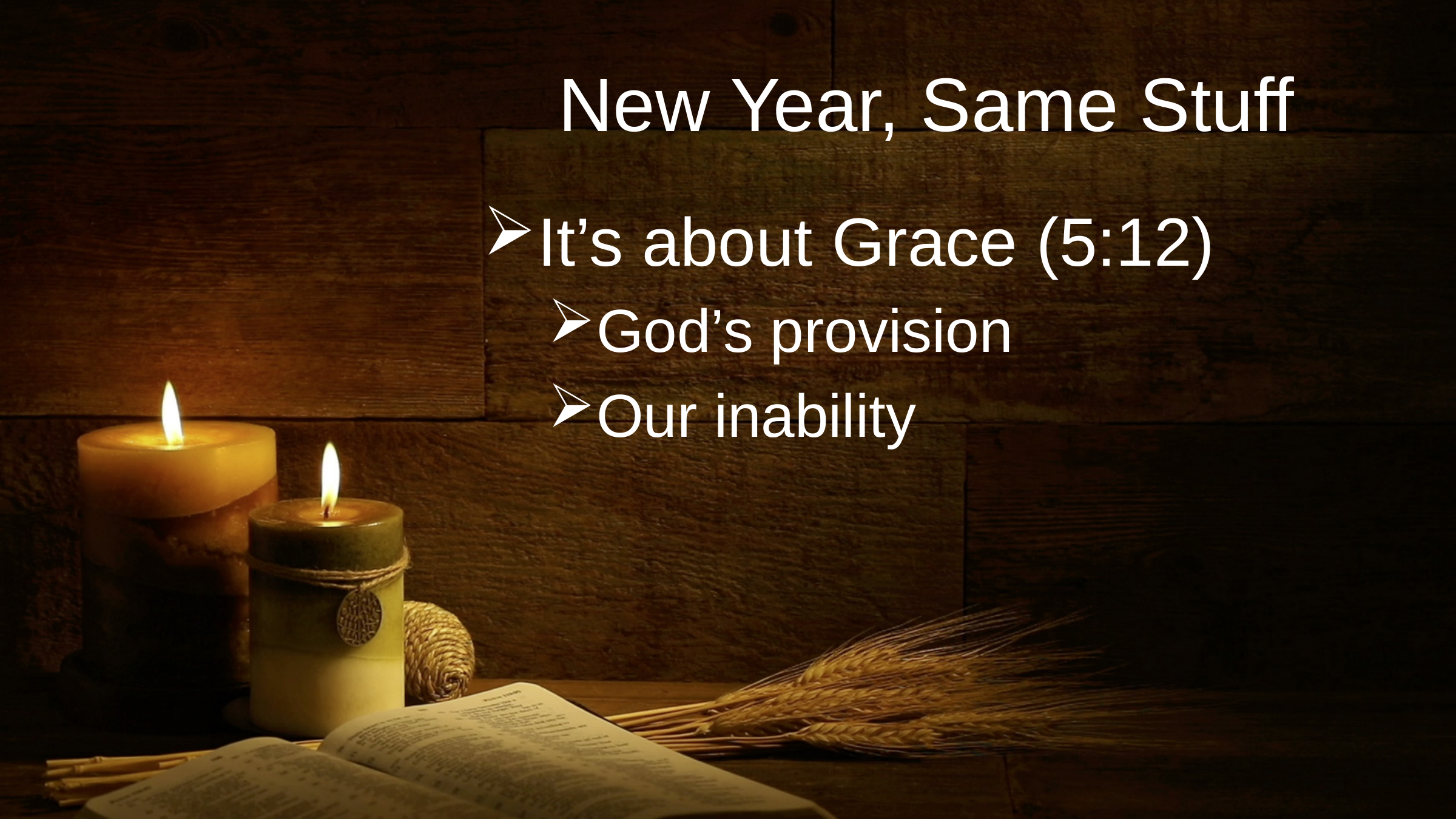

# New Year, Same Stuff
It’s about Grace (5:12)
God’s provision
Our inability